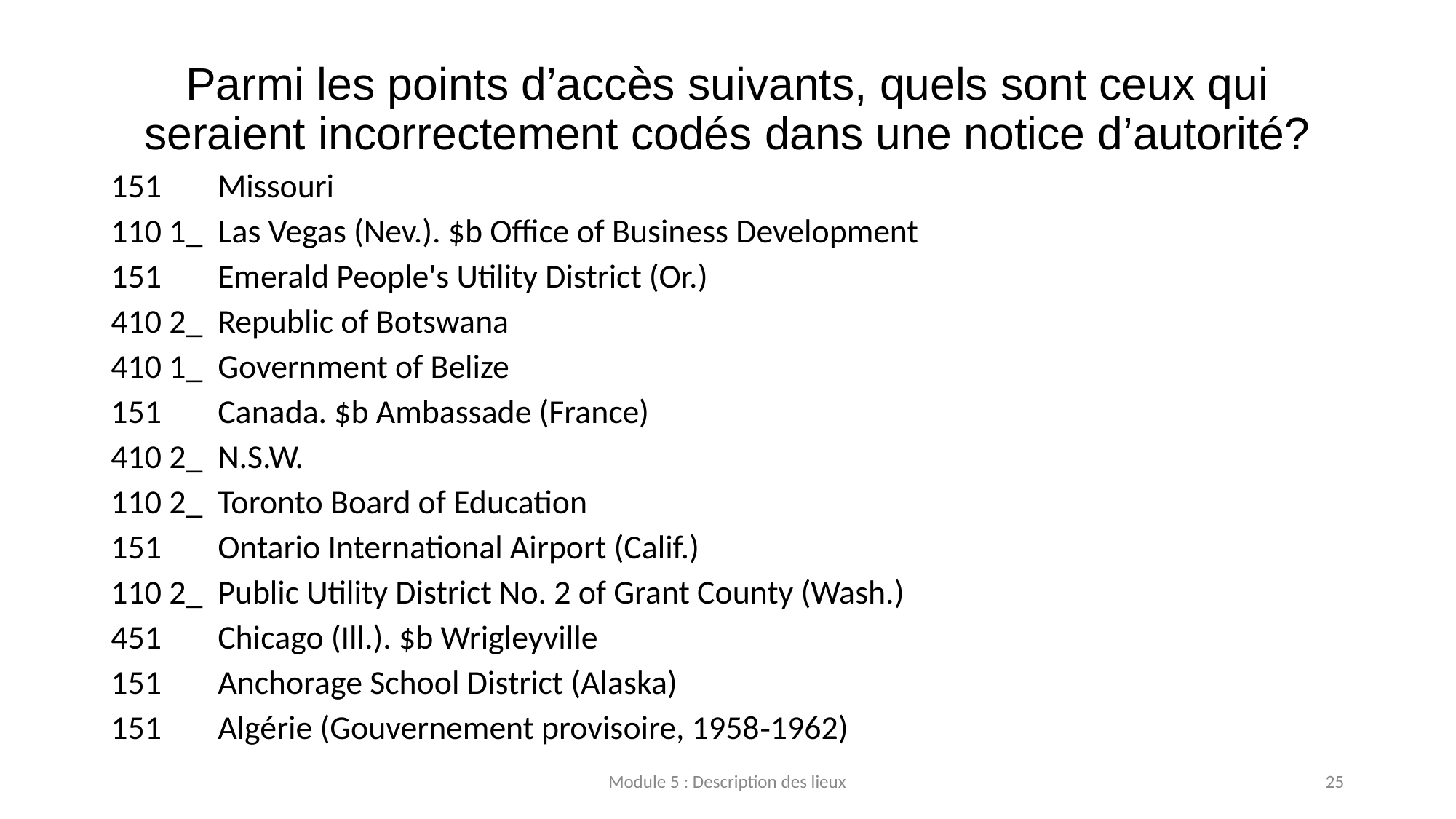

# Parmi les points d’accès suivants, quels sont ceux qui seraient incorrectement codés dans une notice d’autorité?
151 	Missouri
110 1_ 	Las Vegas (Nev.). $b Office of Business Development
151 	Emerald People's Utility District (Or.)
410 2_ 	Republic of Botswana
410 1_ 	Government of Belize
151 	Canada. $b Ambassade (France)
410 2_ 	N.S.W.
110 2_ 	Toronto Board of Education
151 	Ontario International Airport (Calif.)
110 2_ 	Public Utility District No. 2 of Grant County (Wash.)
451 	Chicago (Ill.). $b Wrigleyville
151 	Anchorage School District (Alaska)
151 	Algérie (Gouvernement provisoire, 1958‐1962)
Module 5 : Description des lieux
25